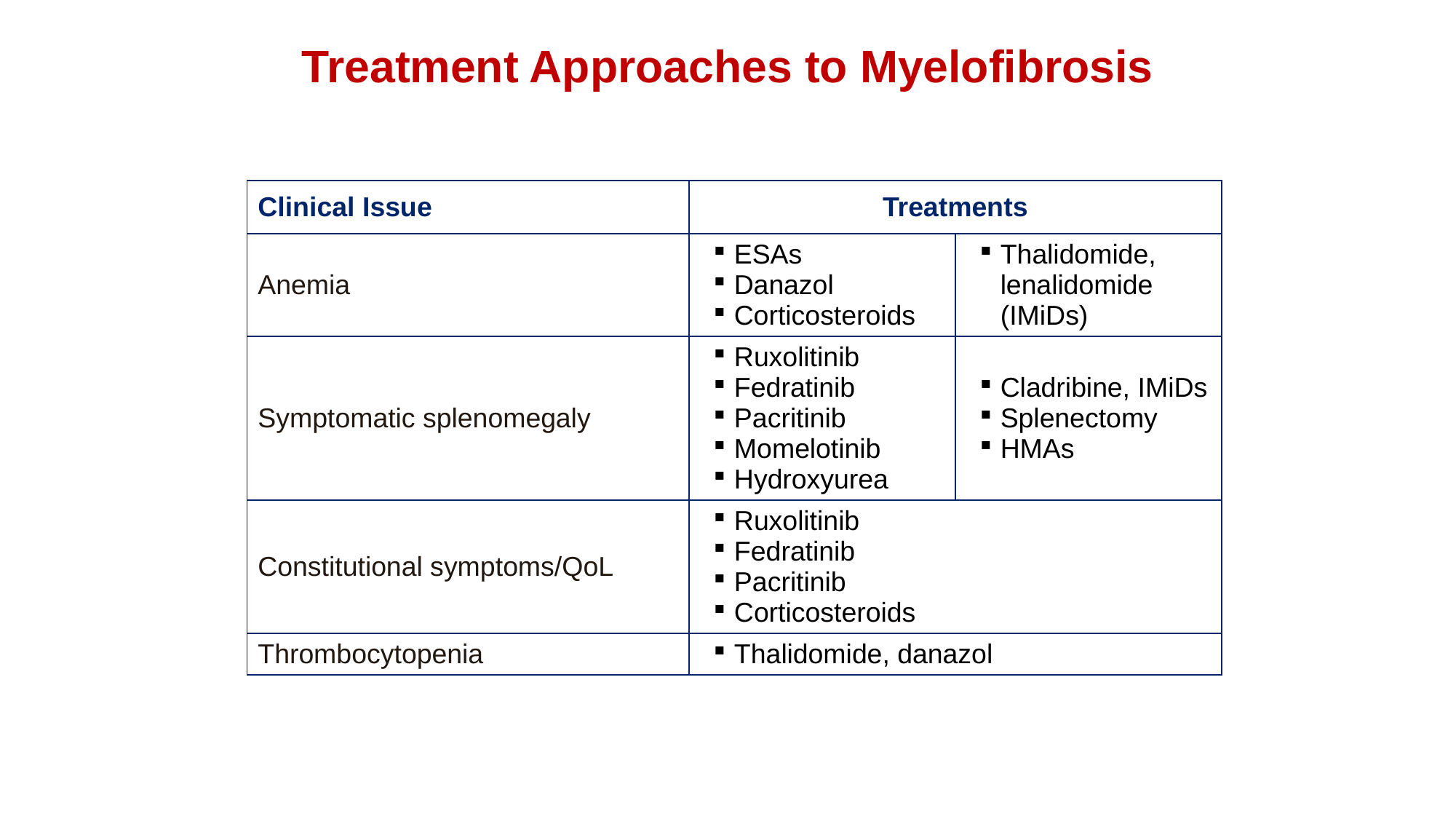

# Clinical Needs-Oriented Therapy for MF
Treatment Approaches to Myelofibrosis
| Clinical Issue | Treatments |  |
| --- | --- | --- |
| Anemia | ESAs Danazol Corticosteroids | Thalidomide, lenalidomide (IMiDs) |
| Symptomatic splenomegaly | Ruxolitinib Fedratinib Pacritinib Momelotinib Hydroxyurea | Cladribine, IMiDs Splenectomy HMAs |
| Constitutional symptoms/QoL | Ruxolitinib Fedratinib Pacritinib Corticosteroids |  |
| Thrombocytopenia | Thalidomide, danazol |  |